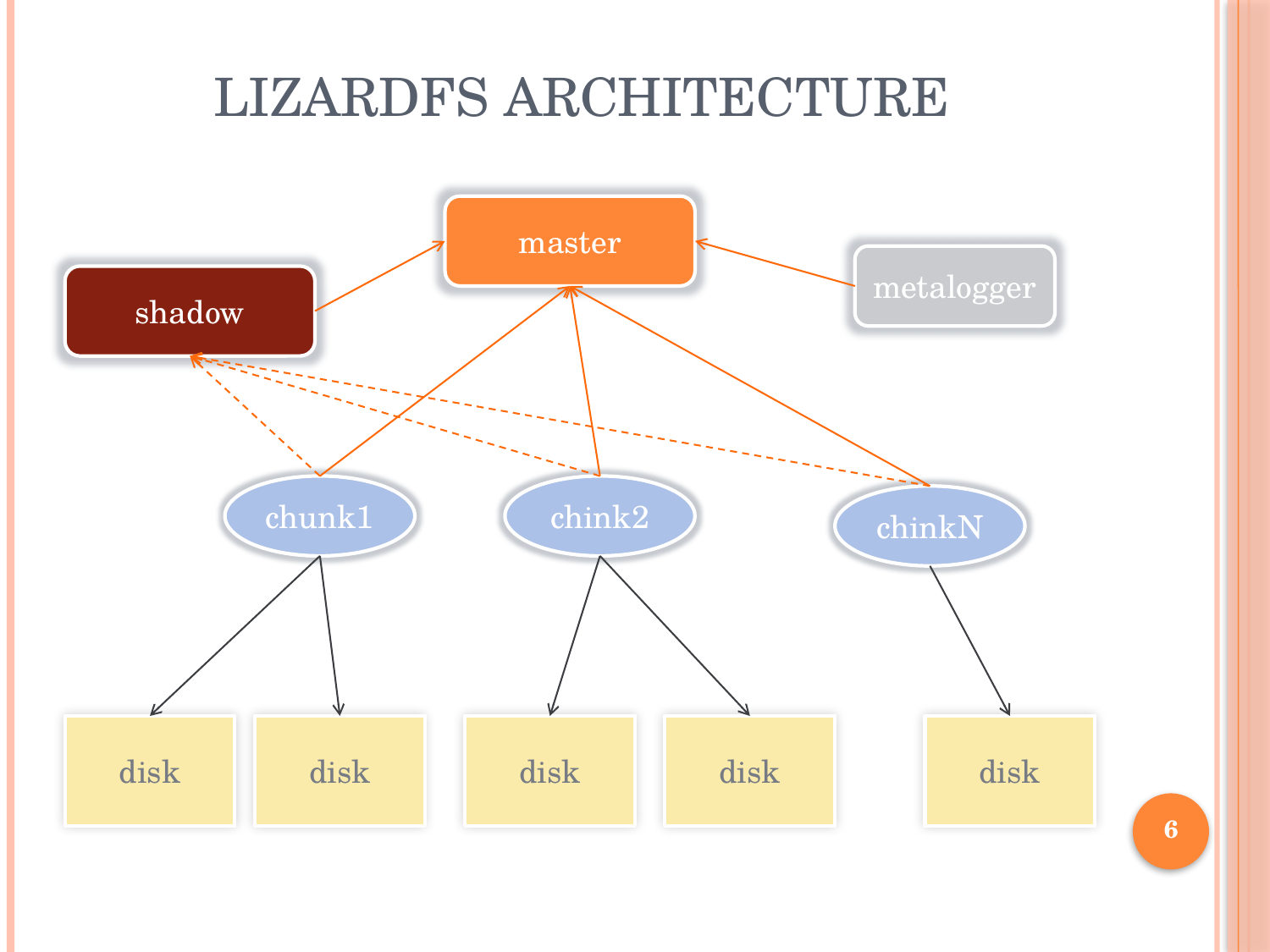

# LizardFS Architecture
master
metalogger
shadow
chunk1
chink2
chinkN
disk
disk
disk
disk

disk

6